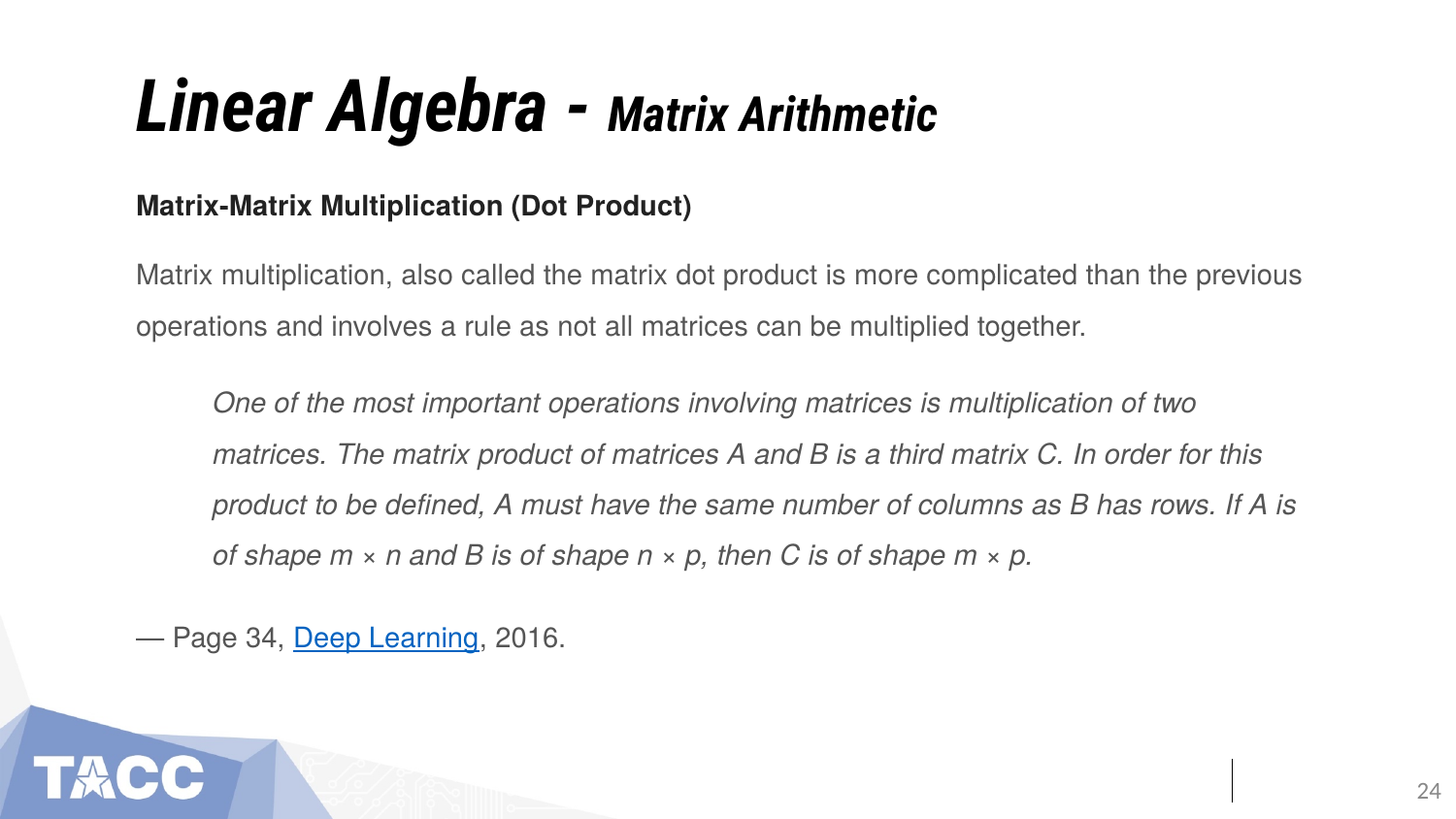

# Linear Algebra - Matrix Arithmetic
Matrix-Matrix Multiplication (Dot Product)
Matrix multiplication, also called the matrix dot product is more complicated than the previous operations and involves a rule as not all matrices can be multiplied together.
One of the most important operations involving matrices is multiplication of two matrices. The matrix product of matrices A and B is a third matrix C. In order for this product to be defined, A must have the same number of columns as B has rows. If A is of shape m × n and B is of shape n × p, then C is of shape m × p.
— Page 34, Deep Learning, 2016.

24